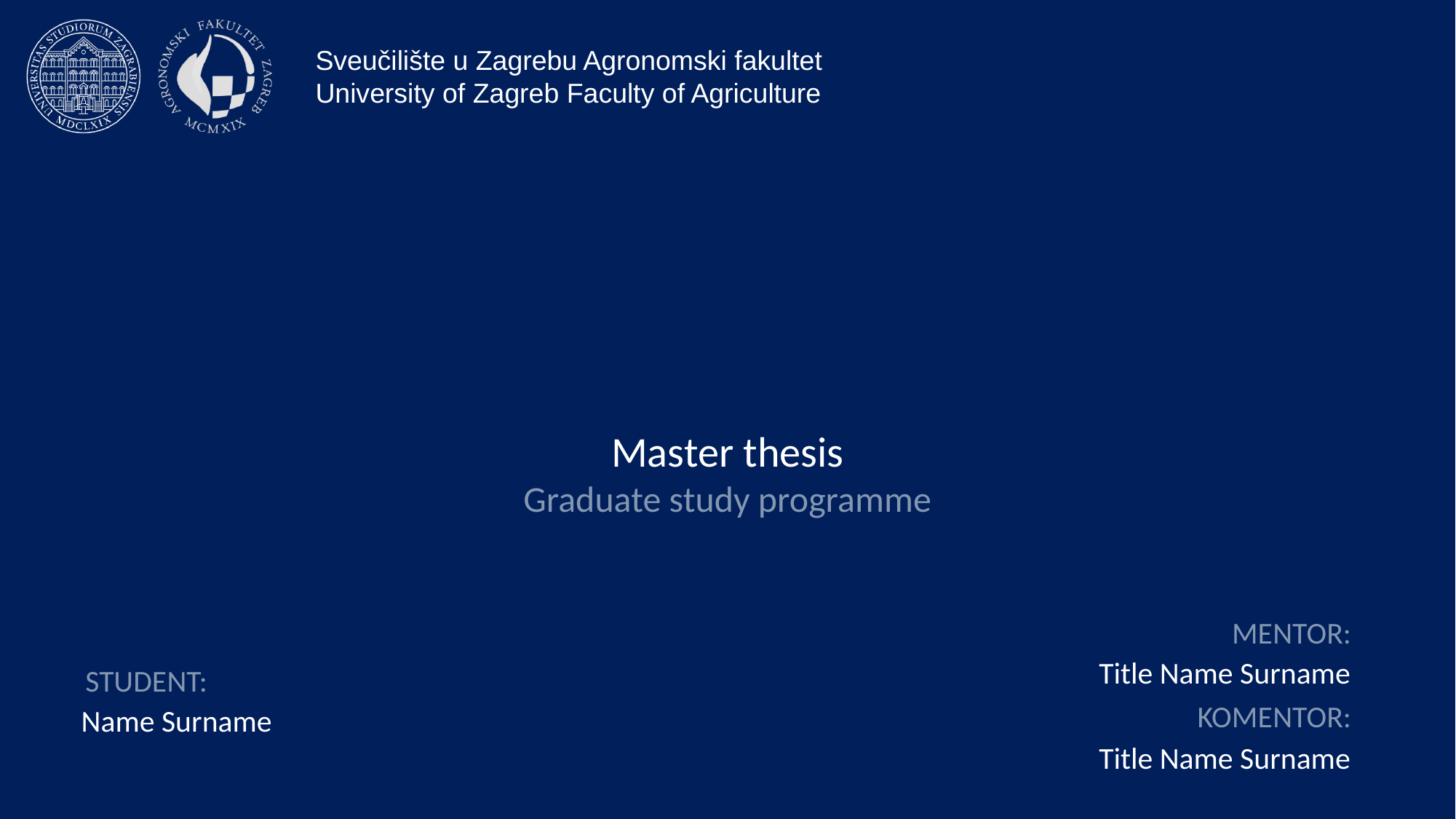

#

Title Name Surname
Name Surname
Title Name Surname